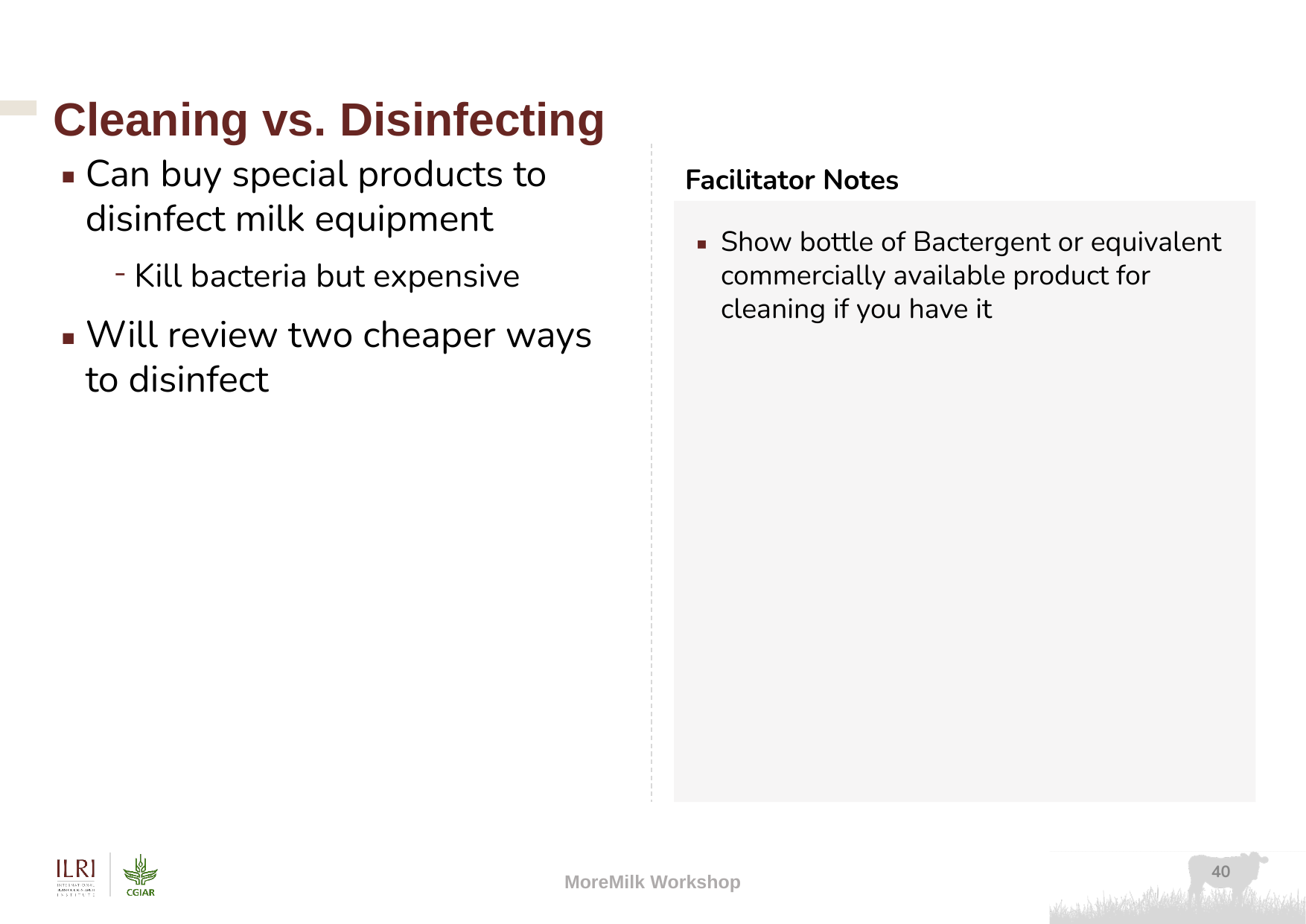

# Cleaning vs. Disinfecting
Can buy special products to disinfect milk equipment
Kill bacteria but expensive
Will review two cheaper ways to disinfect
Show bottle of Bactergent or equivalent commercially available product for cleaning if you have it